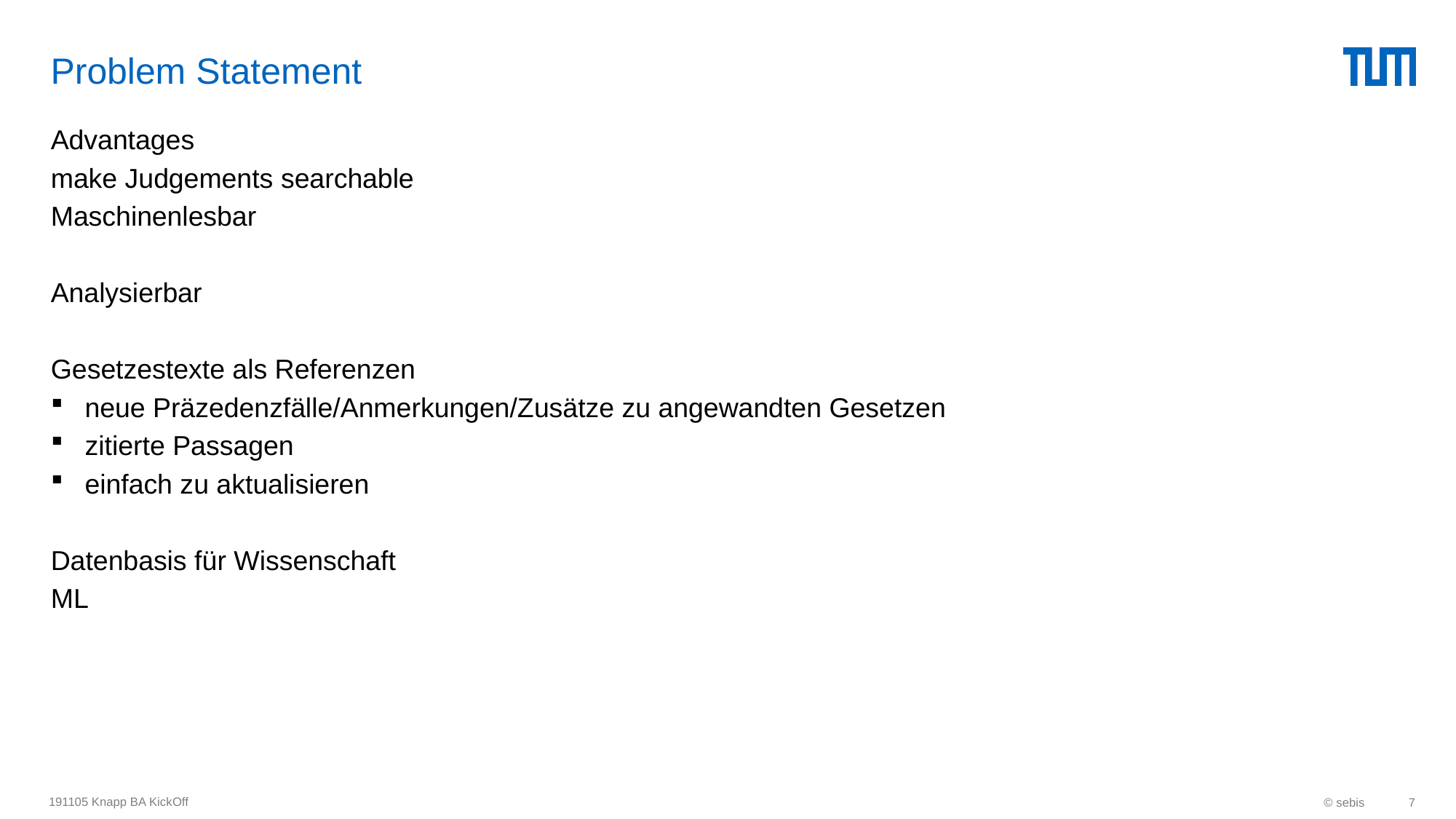

# Problem Statement
Advantages
make Judgements searchable
Maschinenlesbar

Analysierbar

Gesetzestexte als Referenzen
neue Präzedenzfälle/Anmerkungen/Zusätze zu angewandten Gesetzen
zitierte Passagen
einfach zu aktualisieren

Datenbasis für Wissenschaft
ML
191105 Knapp BA KickOff
© sebis
7